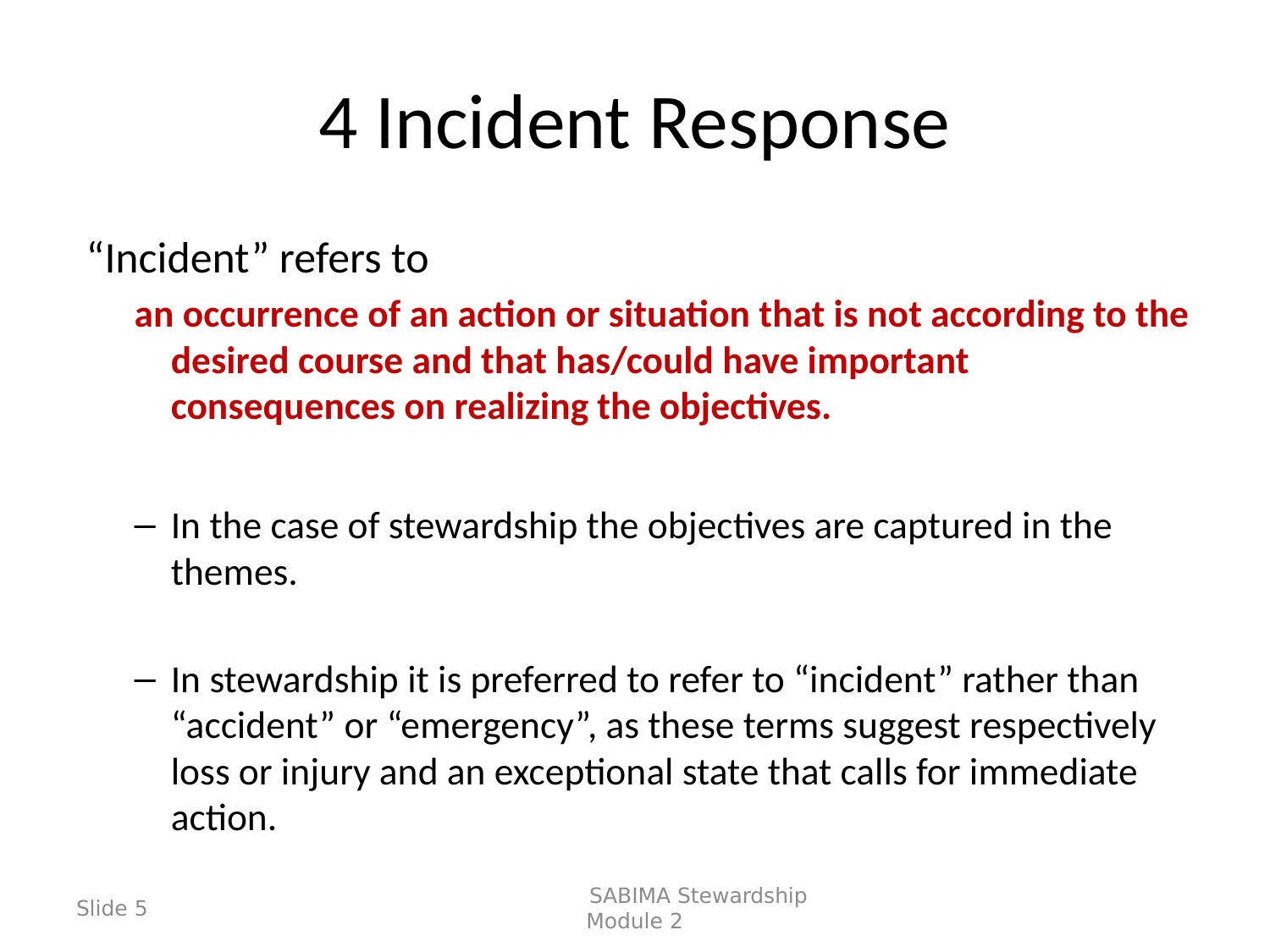

# 4 Incident Response
 “Incident” refers to
an occurrence of an action or situation that is not according to the desired course and that has/could have important consequences on realizing the objectives.

In the case of stewardship the objectives are captured in the themes.

In stewardship it is preferred to refer to “incident” rather than “accident” or “emergency”, as these terms suggest respectively loss or injury and an exceptional state that calls for immediate action.
Slide 5
	SABIMA Stewardship Module 2